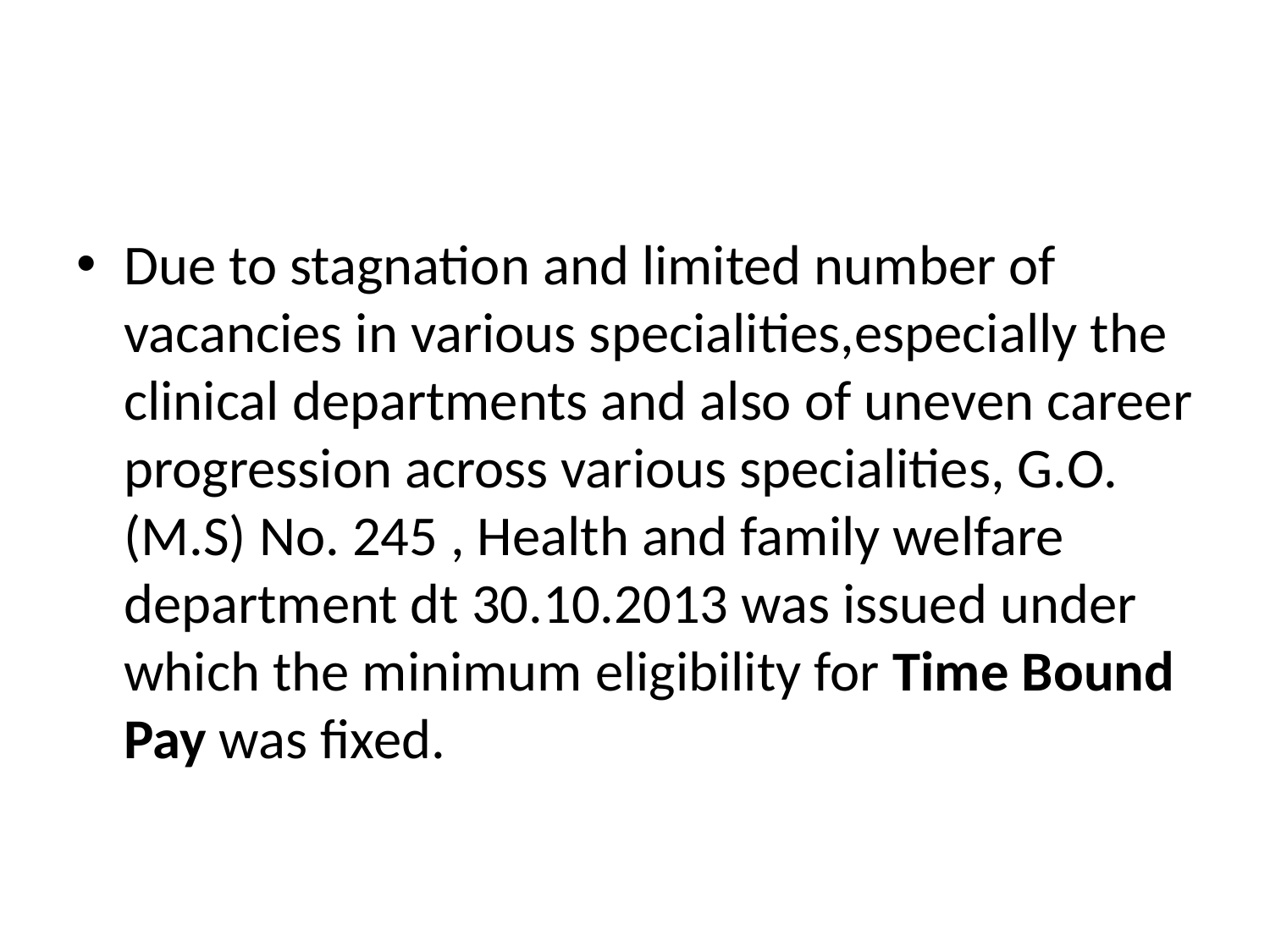

#
Due to stagnation and limited number of vacancies in various specialities,especially the clinical departments and also of uneven career progression across various specialities, G.O. (M.S) No. 245 , Health and family welfare department dt 30.10.2013 was issued under which the minimum eligibility for Time Bound Pay was fixed.